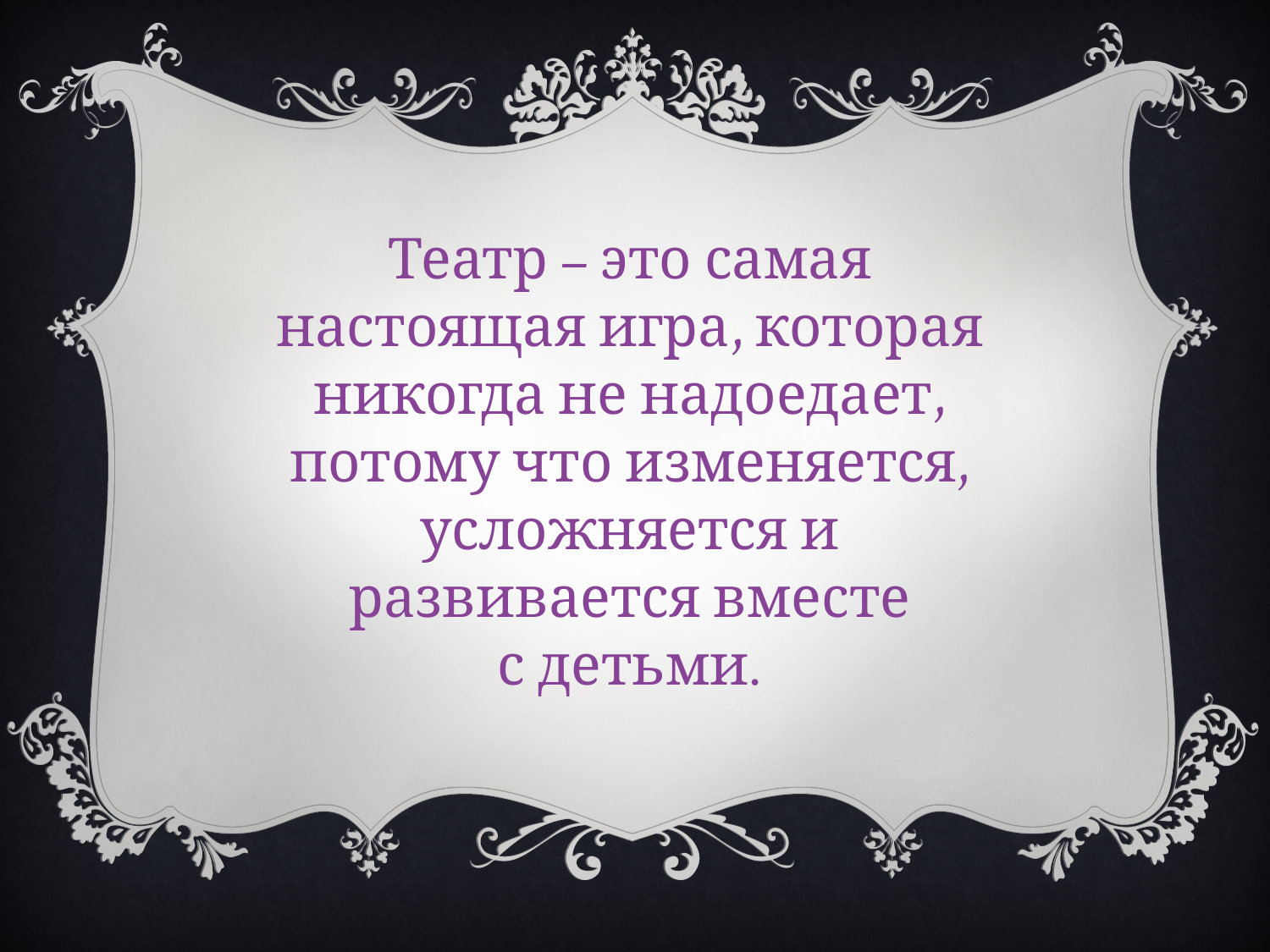

Театр – это самая
настоящая игра, которая
никогда не надоедает,
потому что изменяется,
усложняется и
развивается вместе
с детьми.